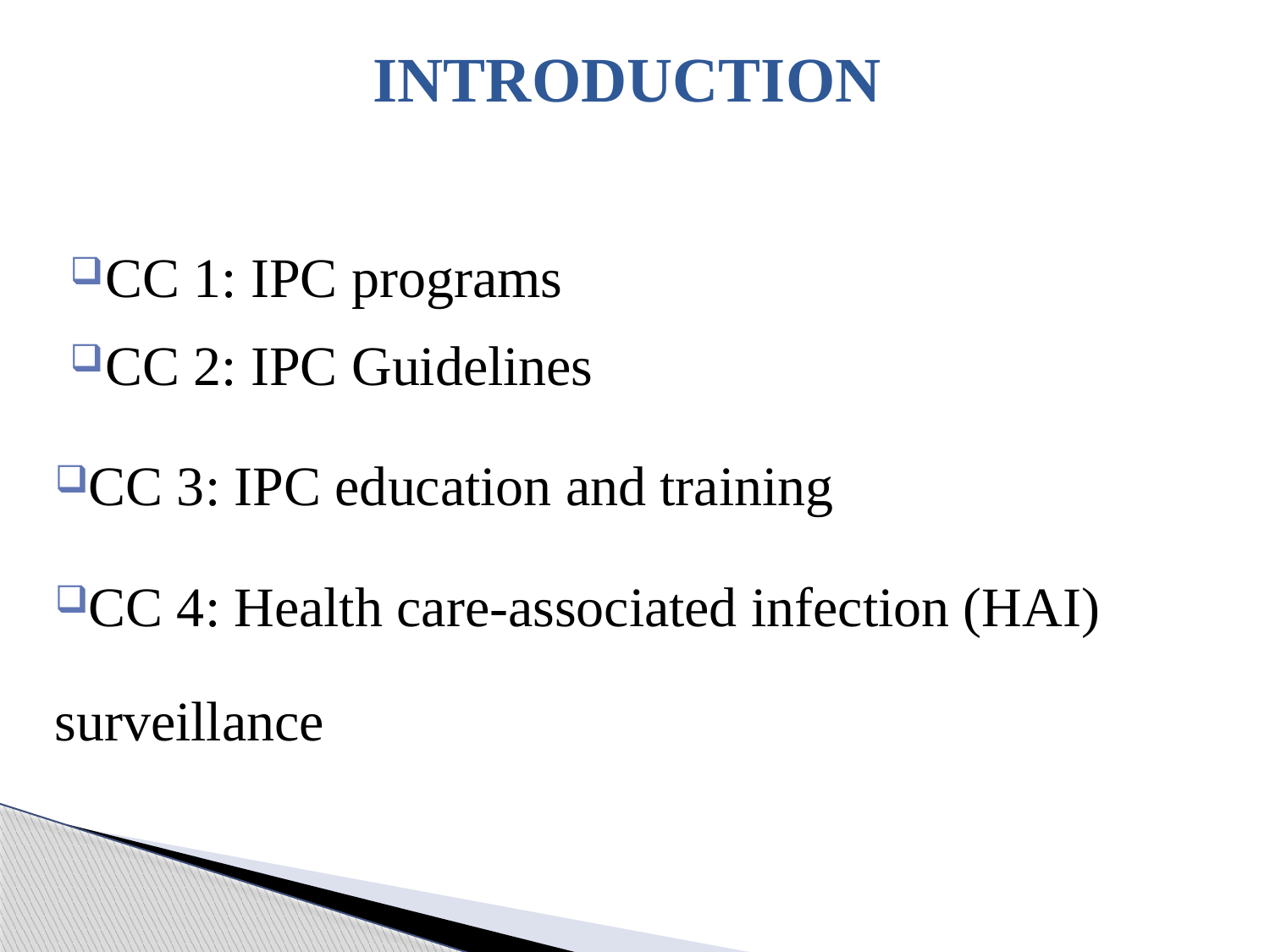

# INTRODUCTION
CC 1: IPC programs
CC 2: IPC Guidelines
CC 3: IPC education and training
CC 4: Health care-associated infection (HAI) surveillance